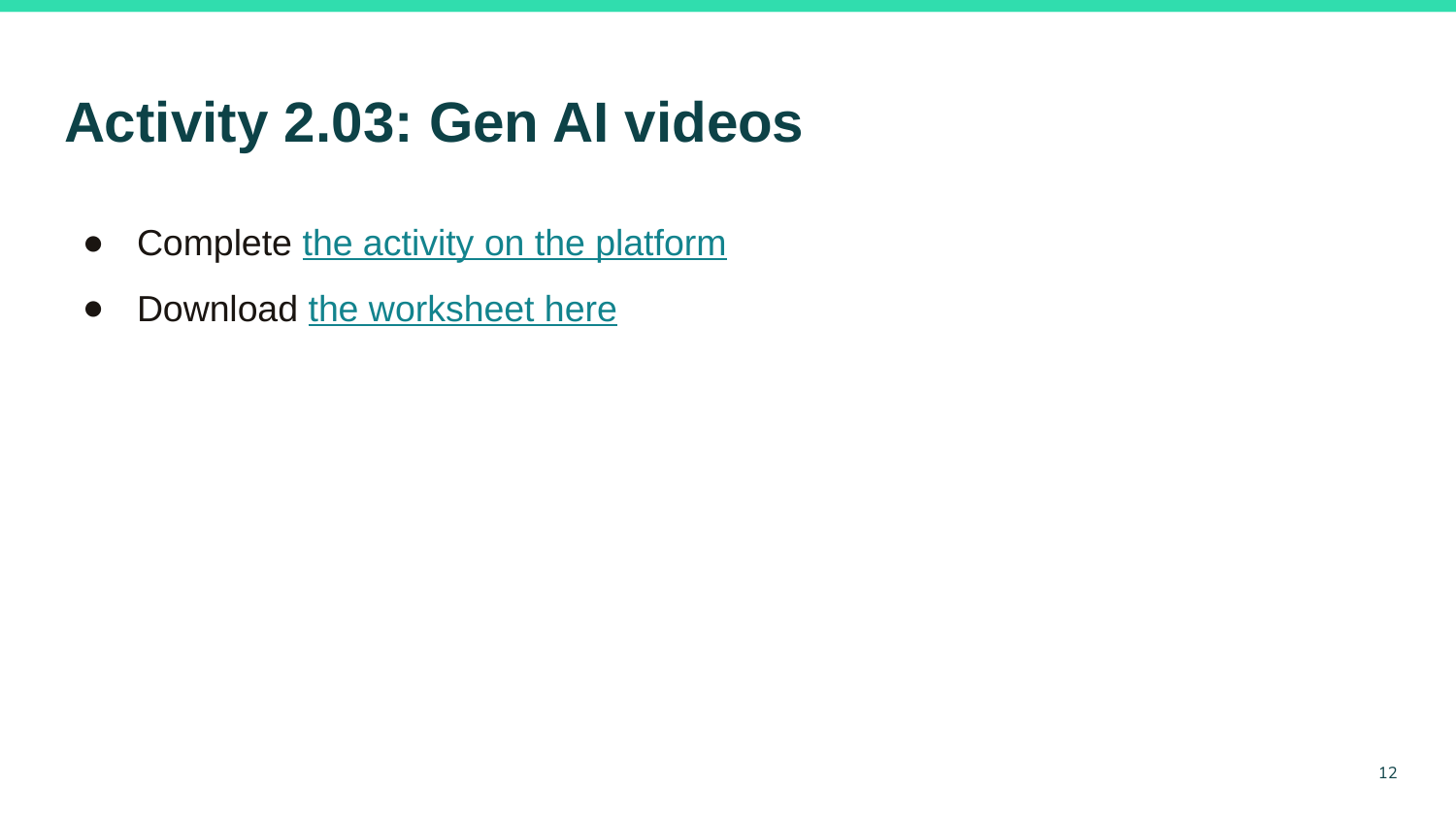

# Activity 2.03: Gen AI videos
Complete the activity on the platform
Download the worksheet here

12